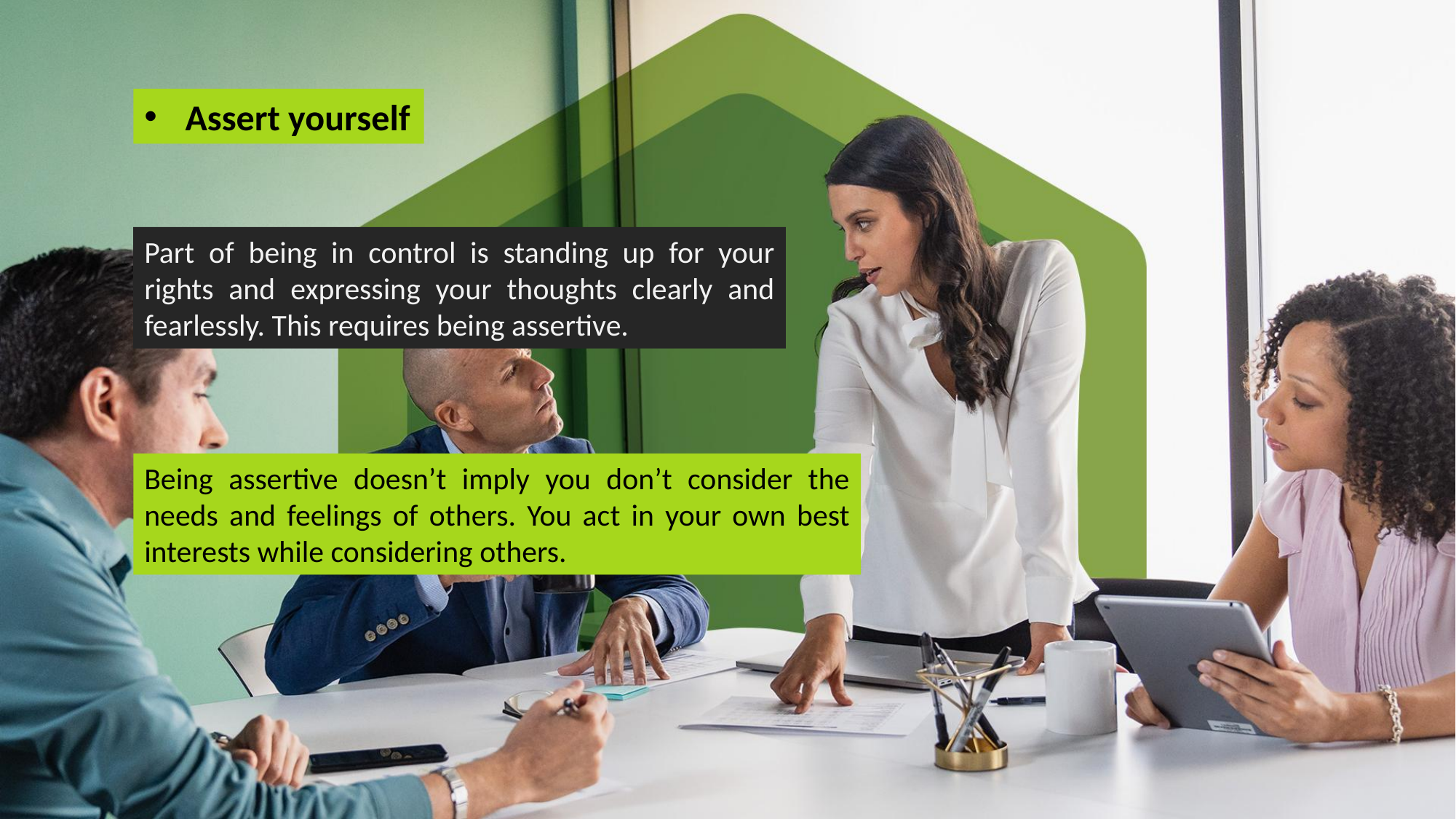

Assert yourself
Part of being in control is standing up for your rights and expressing your thoughts clearly and fearlessly. This requires being assertive.
Being assertive doesn’t imply you don’t consider the needs and feelings of others. You act in your own best interests while considering others.